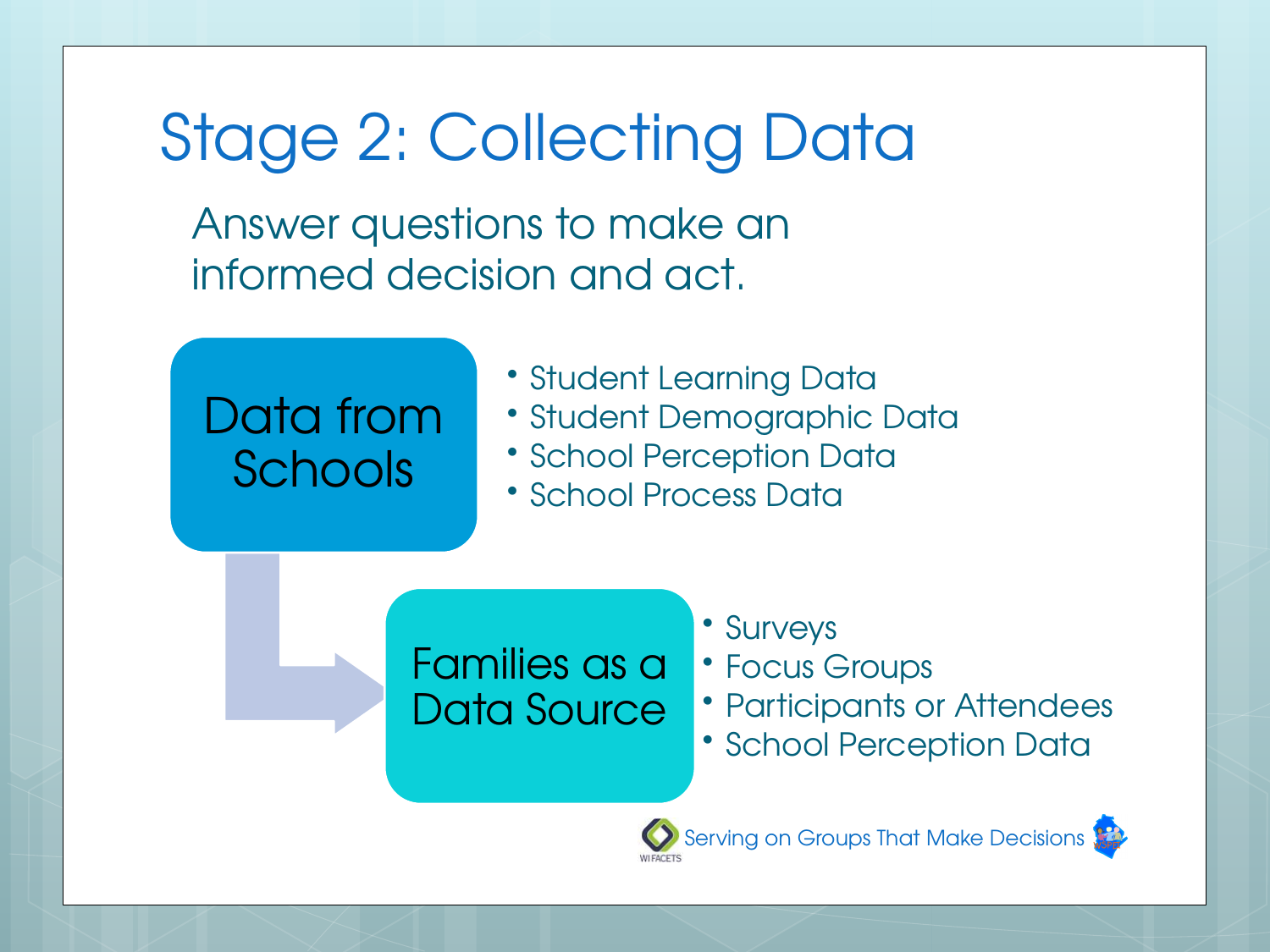

# Stage 2: Collecting Data
Answer questions to make an informed decision and act.

Data from Schools
Student Learning Data
Student Demographic Data
School Perception Data
School Process Data

Families as a Data Source

Surveys
Focus Groups
Participants or Attendees
School Perception Data
Serving on Groups That Make Decisions